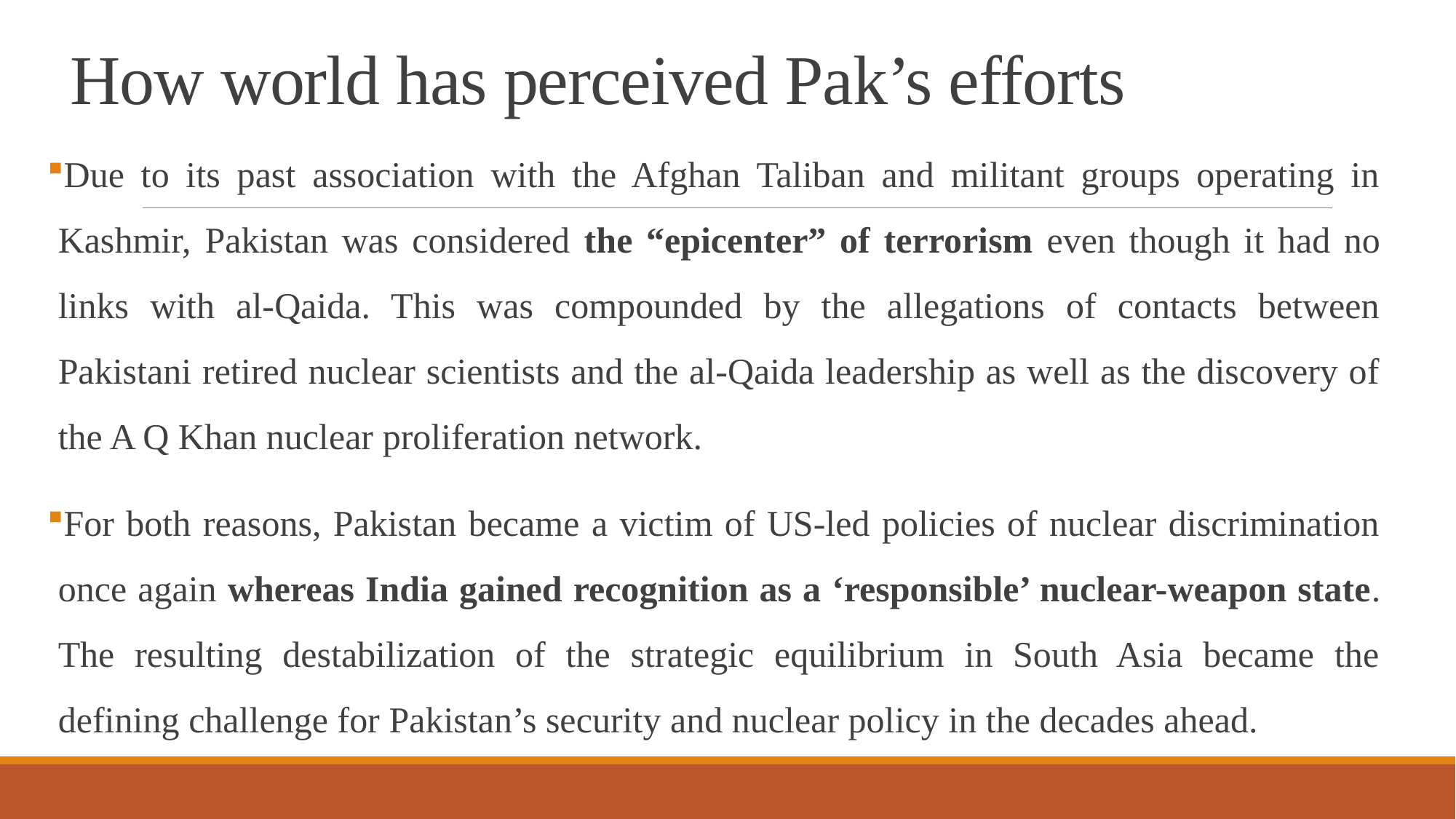

# How world has perceived Pak’s efforts
Due to its past association with the Afghan Taliban and militant groups operating in Kashmir, Pakistan was considered the “epicenter” of terrorism even though it had no links with al-Qaida. This was compounded by the allegations of contacts between Pakistani retired nuclear scientists and the al-Qaida leadership as well as the discovery of the A Q Khan nuclear proliferation network.
For both reasons, Pakistan became a victim of US-led policies of nuclear discrimination once again whereas India gained recognition as a ‘responsible’ nuclear-weapon state. The resulting destabilization of the strategic equilibrium in South Asia became the defining challenge for Pakistan’s security and nuclear policy in the decades ahead.